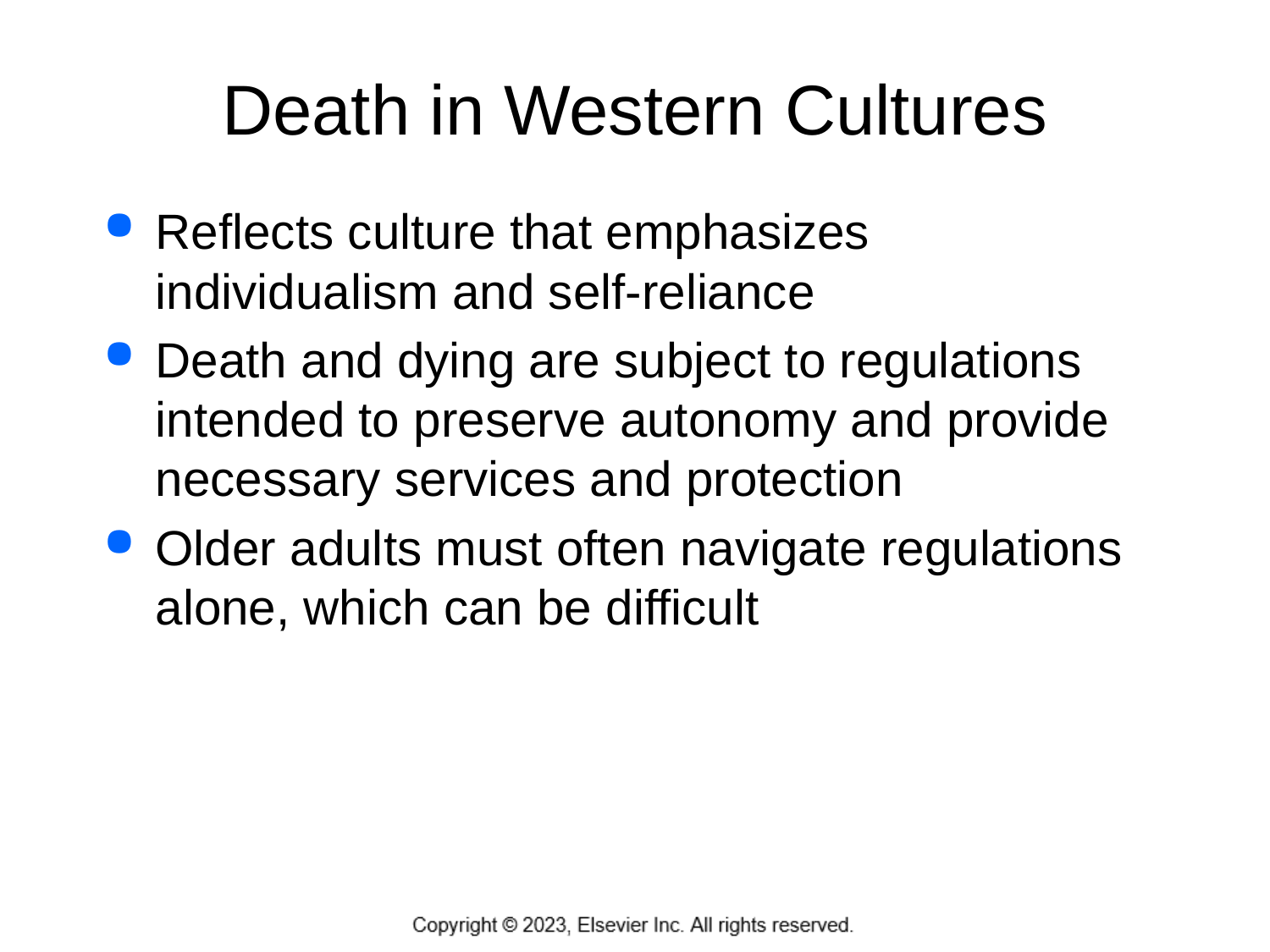

# Death in Western Cultures
Reflects culture that emphasizes individualism and self-reliance
Death and dying are subject to regulations intended to preserve autonomy and provide necessary services and protection
Older adults must often navigate regulations alone, which can be difficult